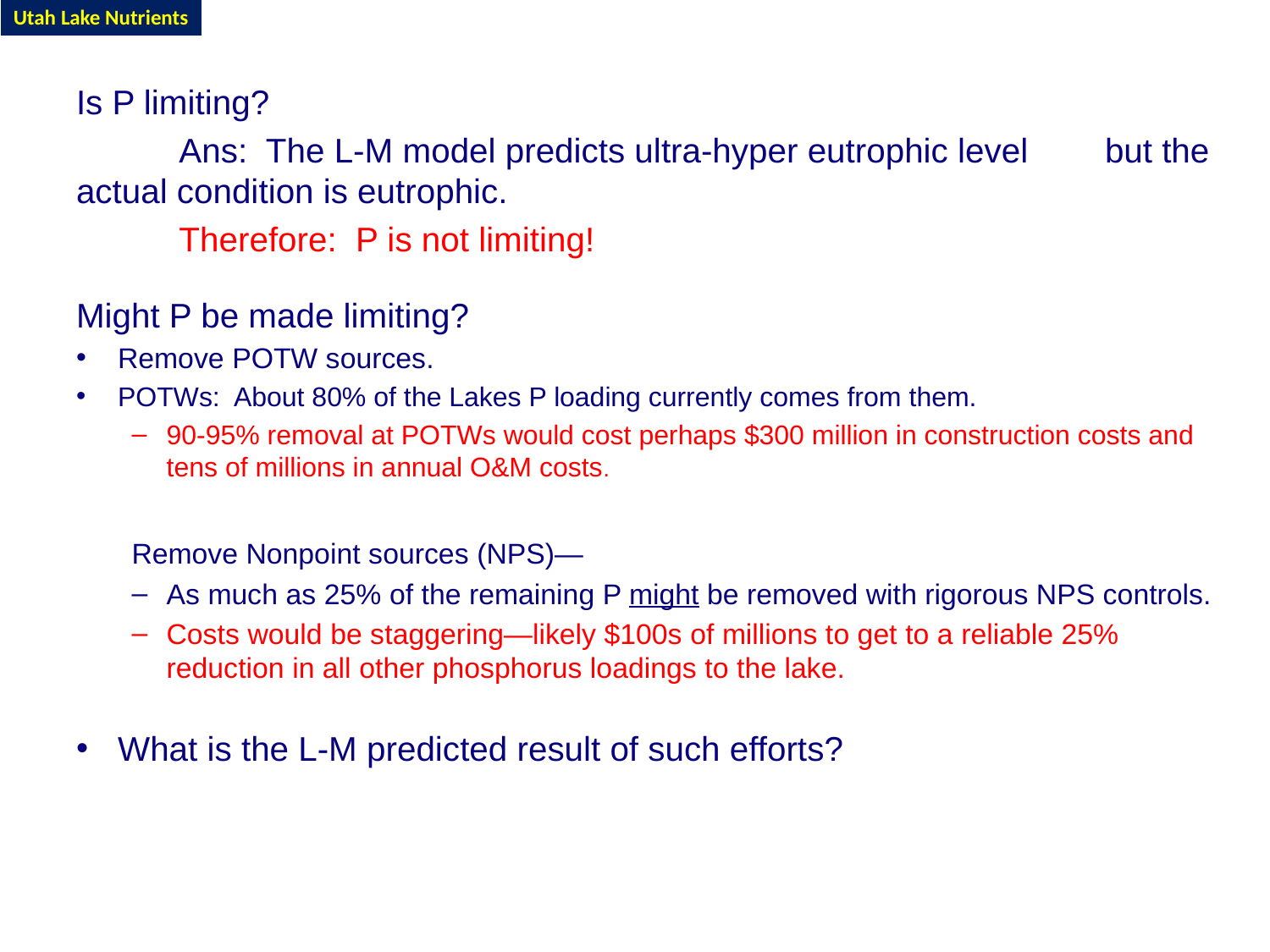

Utah Lake Nutrients
Is P limiting?
	Ans:  The L-M model predicts ultra-hyper eutrophic level 	but the actual condition is eutrophic.
	Therefore:  P is not limiting!

Might P be made limiting?
Remove POTW sources.
POTWs:  About 80% of the Lakes P loading currently comes from them.
90-95% removal at POTWs would cost perhaps $300 million in construction costs and tens of millions in annual O&M costs.

Remove Nonpoint sources (NPS)—
As much as 25% of the remaining P might be removed with rigorous NPS controls.
Costs would be staggering—likely $100s of millions to get to a reliable 25% reduction in all other phosphorus loadings to the lake.

What is the L-M predicted result of such efforts?